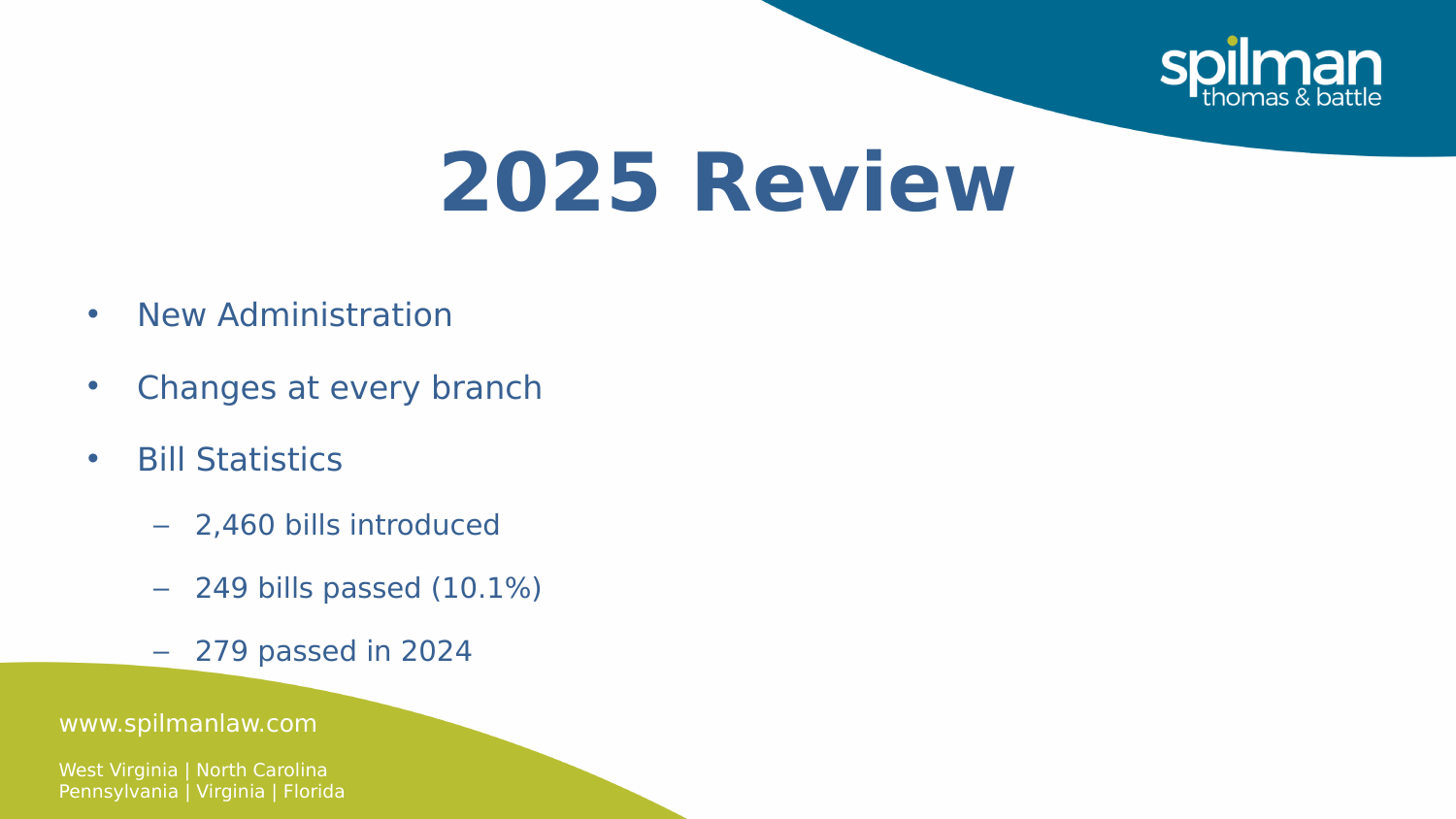

# 2025 Review
New Administration
Changes at every branch
Bill Statistics
2,460 bills introduced
249 bills passed (10.1%)
279 passed in 2024